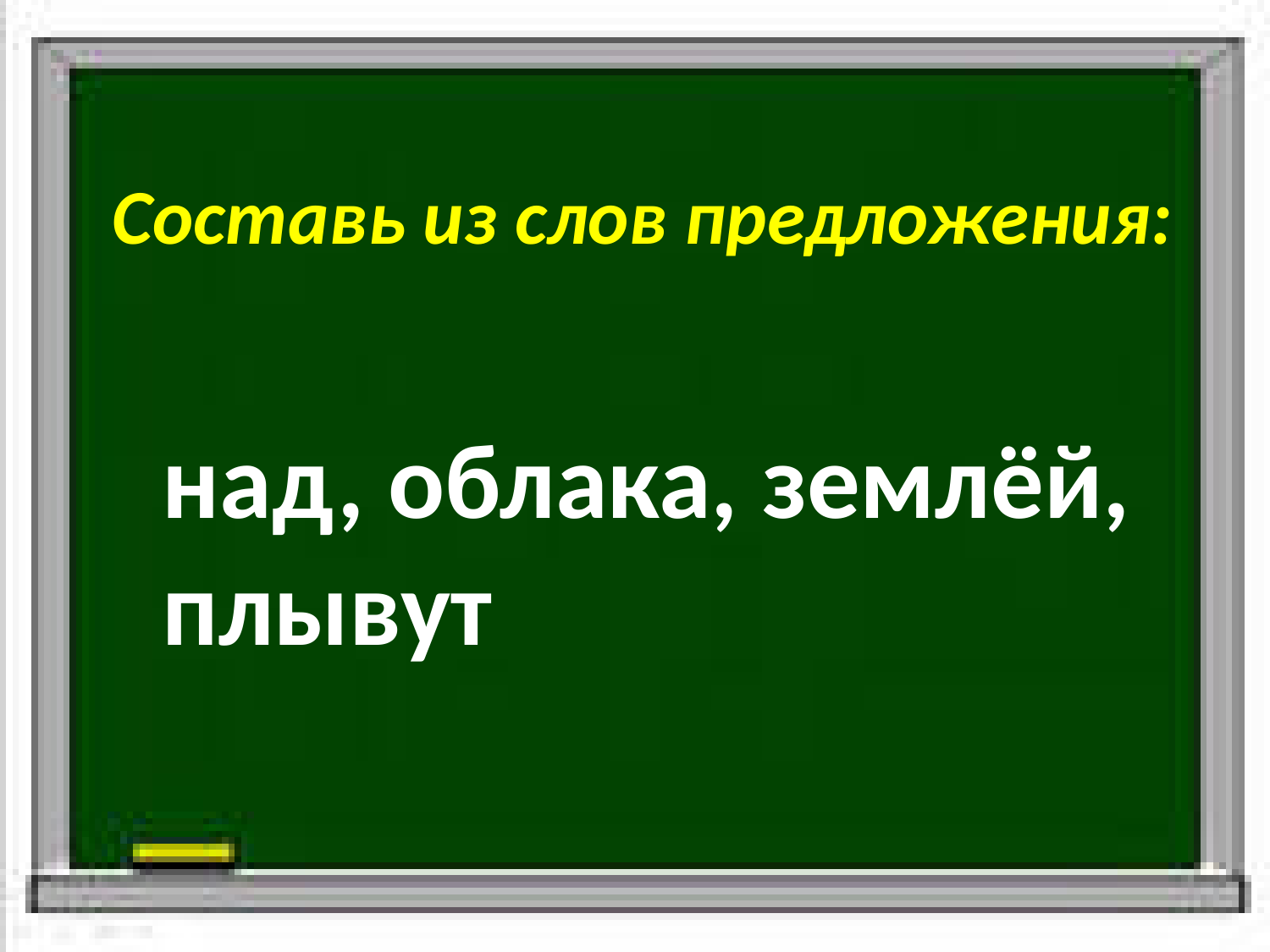

Составь из слов предложения:
над, облака, землёй,
плывут